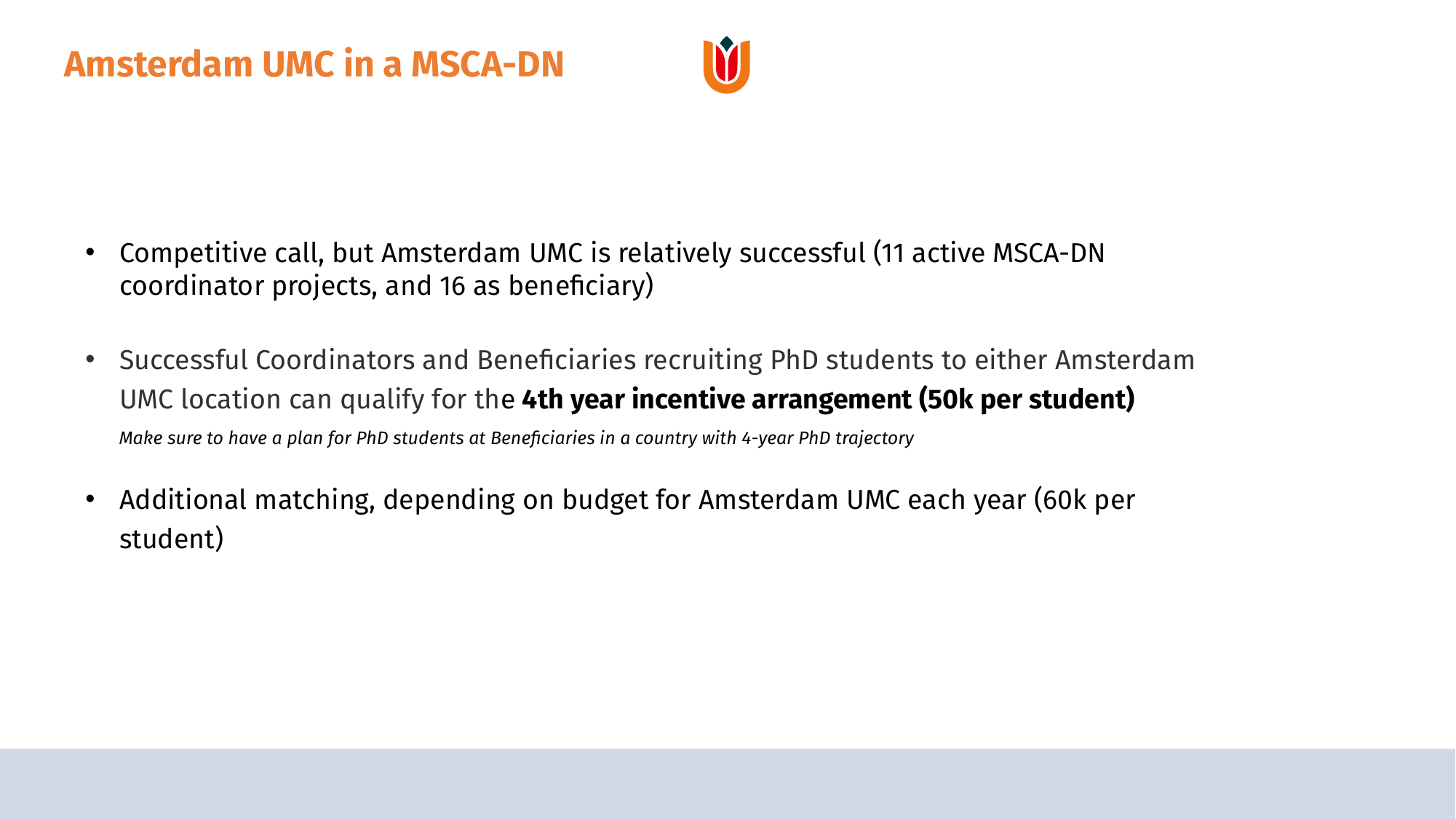

Amsterdam UMC in a MSCA-DN
Competitive call, but Amsterdam UMC is relatively successful (11 active MSCA-DN coordinator projects, and 16 as beneficiary)

Successful Coordinators and Beneficiaries recruiting PhD students to either Amsterdam UMC location can qualify for the 4th year incentive arrangement (50k per student)
	 Make sure to have a plan for PhD students at Beneficiaries in a country with 4-year PhD trajectory

Additional matching, depending on budget for Amsterdam UMC each year (60k per student)